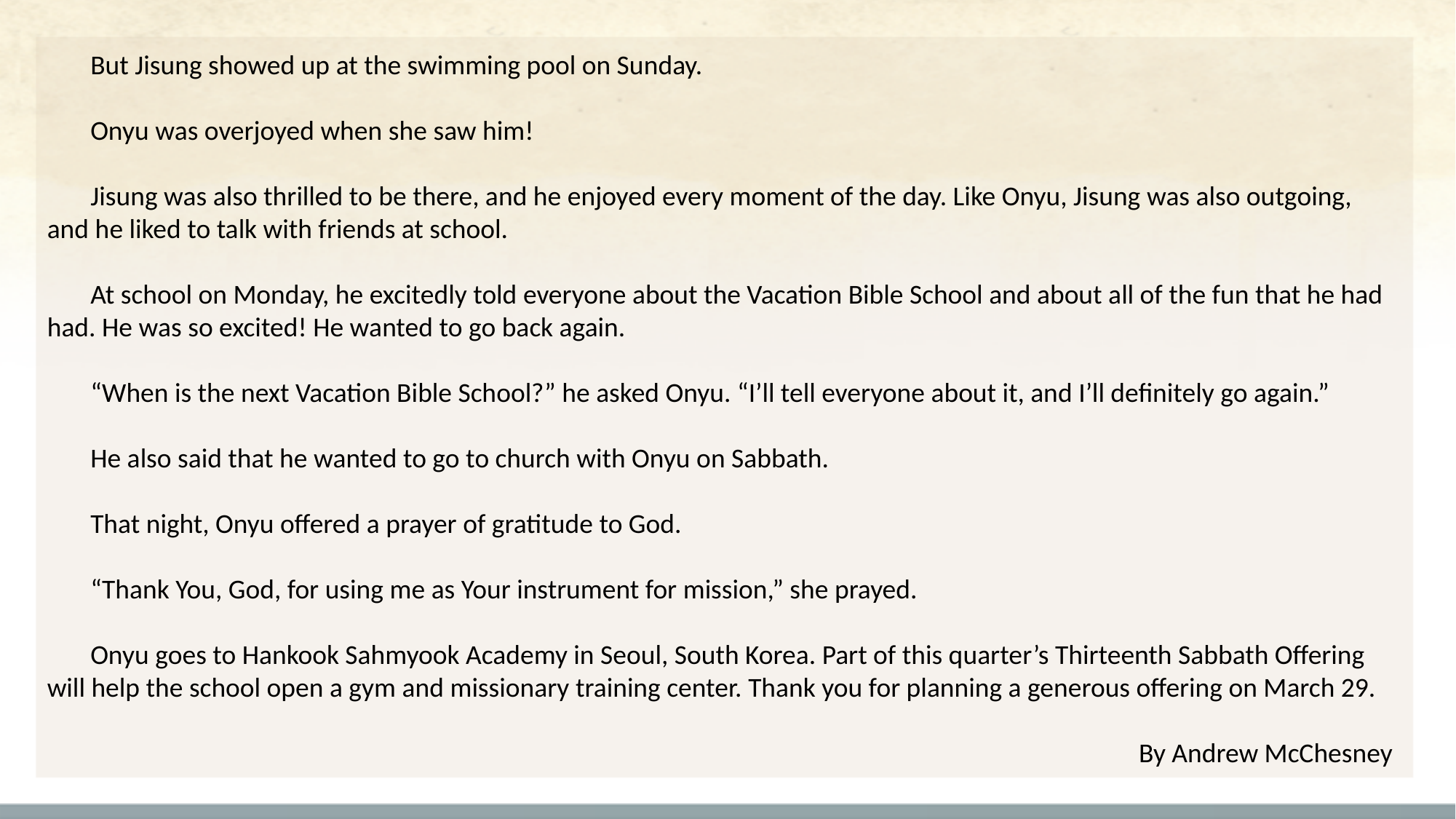

But Jisung showed up at the swimming pool on Sunday.

Onyu was overjoyed when she saw him!

Jisung was also thrilled to be there, and he enjoyed every moment of the day. Like Onyu, Jisung was also outgoing, and he liked to talk with friends at school.

At school on Monday, he excitedly told everyone about the Vacation Bible School and about all of the fun that he had had. He was so excited! He wanted to go back again.

“When is the next Vacation Bible School?” he asked Onyu. “I’ll tell everyone about it, and I’ll definitely go again.”

He also said that he wanted to go to church with Onyu on Sabbath.

That night, Onyu offered a prayer of gratitude to God.

“Thank You, God, for using me as Your instrument for mission,” she prayed.

Onyu goes to Hankook Sahmyook Academy in Seoul, South Korea. Part of this quarter’s Thirteenth Sabbath Offering will help the school open a gym and missionary training center. Thank you for planning a generous offering on March 29.

By Andrew McChesney